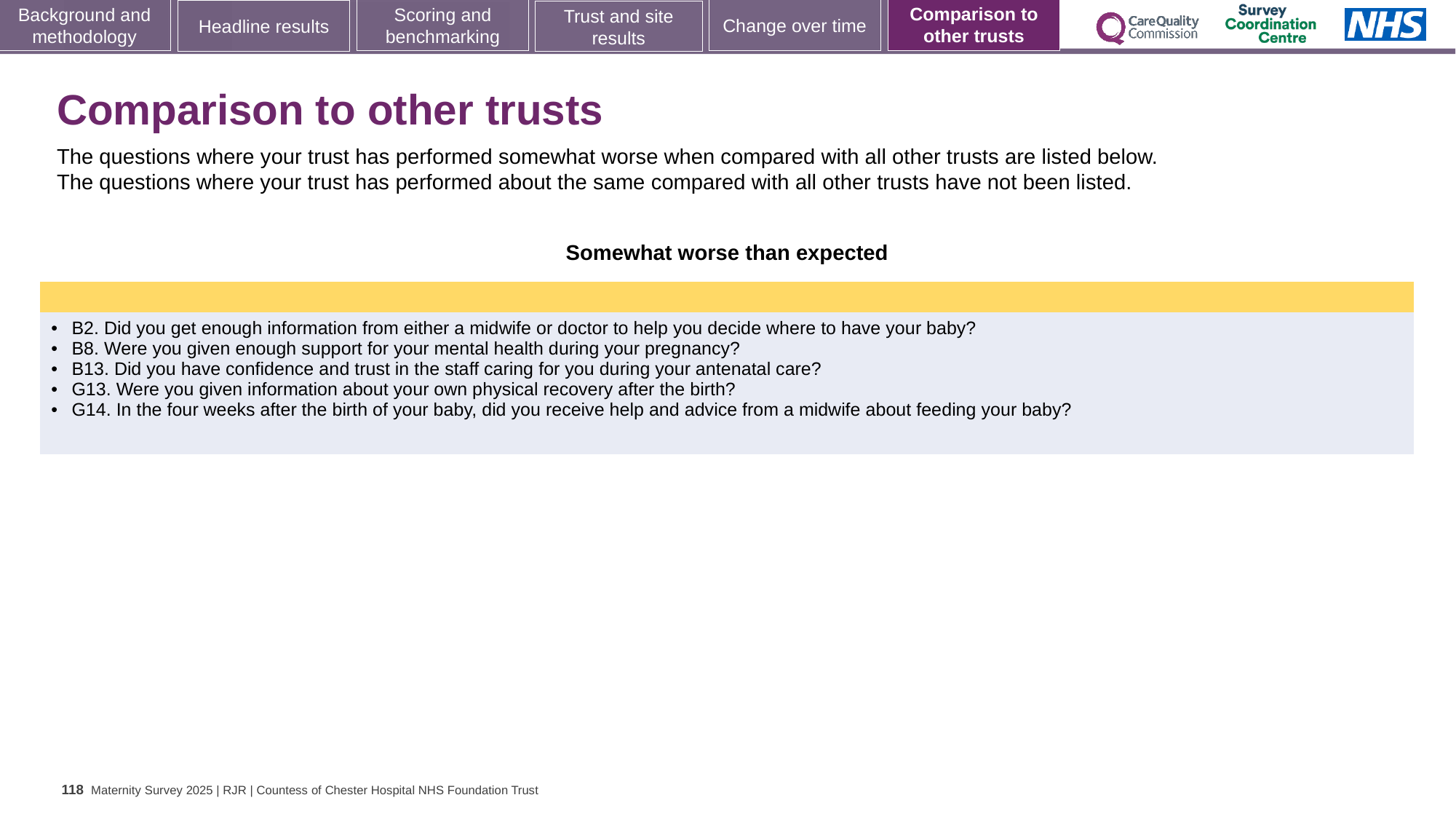

Comparison to other trusts
The questions where your trust has performed somewhat worse when compared with all other trusts are listed below.
The questions where your trust has performed about the same compared with all other trusts have not been listed.
| Somewhat worse than expected |
| --- |
|  |
| B2. Did you get enough information from either a midwife or doctor to help you decide where to have your baby? B8. Were you given enough support for your mental health during your pregnancy? B13. Did you have confidence and trust in the staff caring for you during your antenatal care? G13. Were you given information about your own physical recovery after the birth? G14. In the four weeks after the birth of your baby, did you receive help and advice from a midwife about feeding your baby? |
118